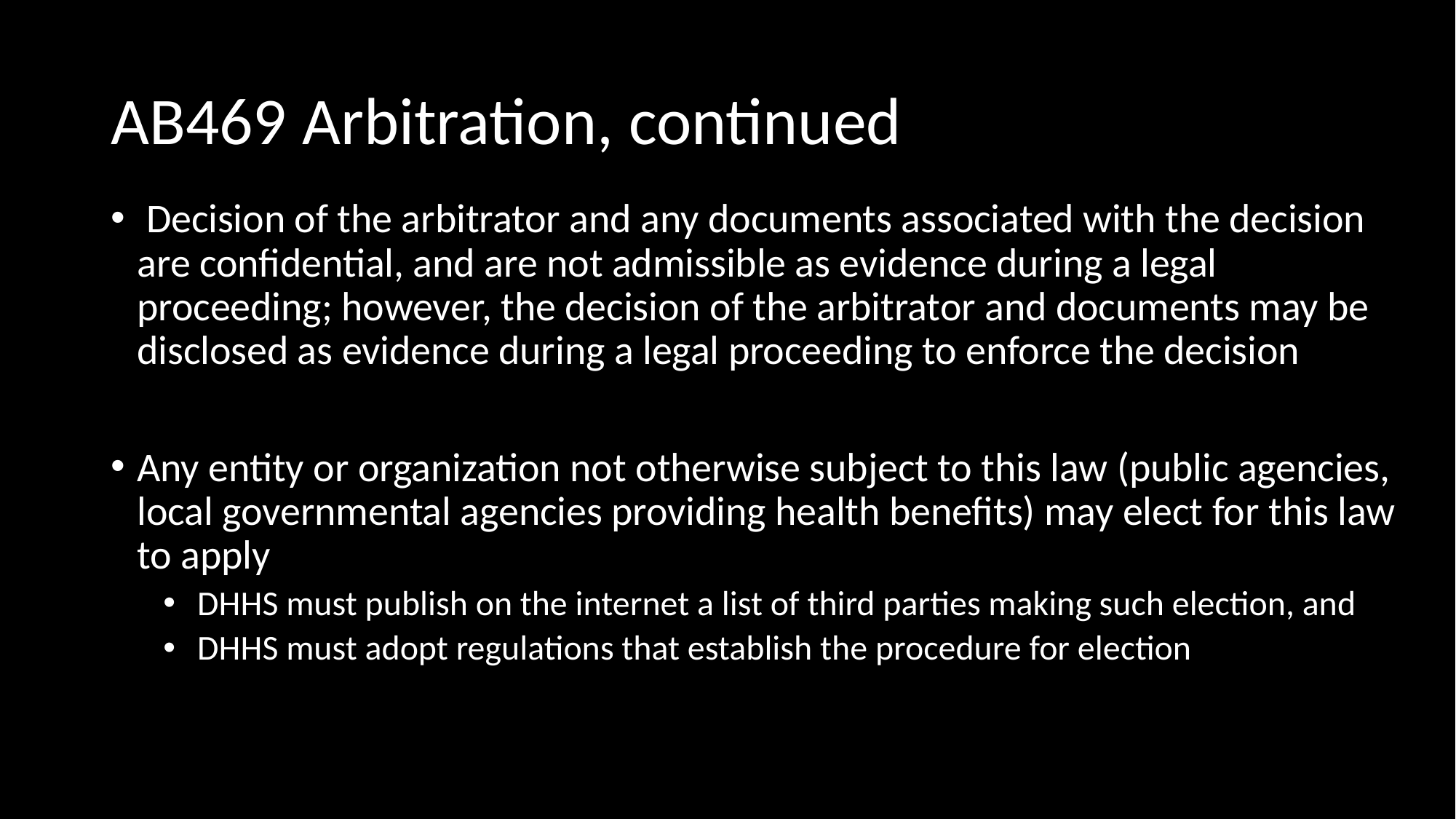

# AB469 Arbitration, continued
 Decision of the arbitrator and any documents associated with the decision are confidential, and are not admissible as evidence during a legal proceeding; however, the decision of the arbitrator and documents may be disclosed as evidence during a legal proceeding to enforce the decision

Any entity or organization not otherwise subject to this law (public agencies, local governmental agencies providing health benefits) may elect for this law to apply
 DHHS must publish on the internet a list of third parties making such election, and
 DHHS must adopt regulations that establish the procedure for election